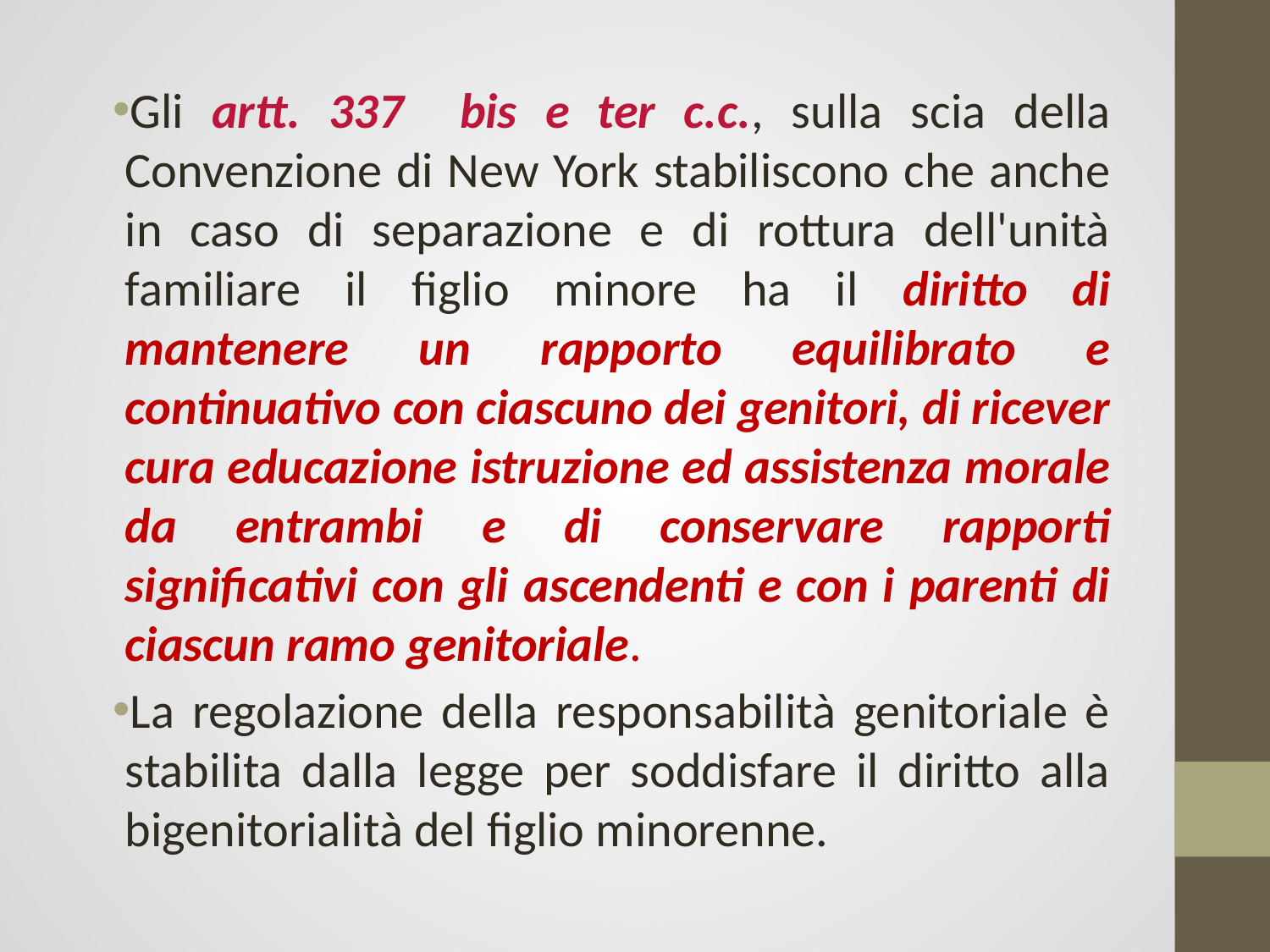

Gli artt. 337  bis e ter c.c., sulla scia della Convenzione di New York stabiliscono che anche in caso di separazione e di rottura dell'unità familiare il figlio minore ha il diritto di mantenere un rapporto equilibrato e continuativo con ciascuno dei genitori, di ricever cura educazione istruzione ed assistenza morale da entrambi e di conservare rapporti significativi con gli ascendenti e con i parenti di ciascun ramo genitoriale.
La regolazione della responsabilità genitoriale è stabilita dalla legge per soddisfare il diritto alla bigenitorialità del figlio minorenne.